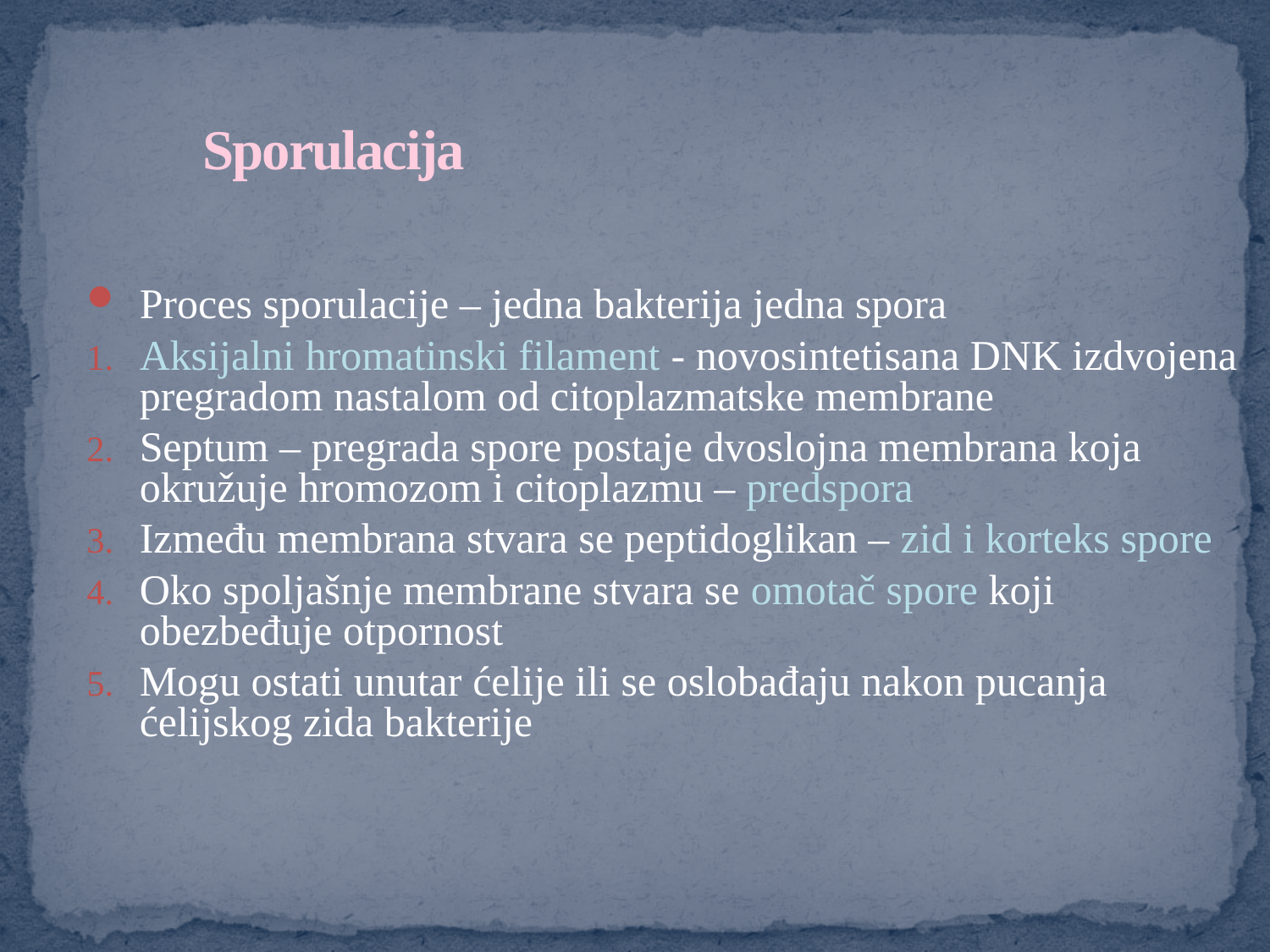

# Sporulacija
Proces sporulacije – jedna bakterija jedna spora
Aksijalni hromatinski filament - novosintetisana DNK izdvojena pregradom nastalom od citoplazmatske membrane
Septum – pregrada spore postaje dvoslojna membrana koja okružuje hromozom i citoplazmu – predspora
Između membrana stvara se peptidoglikan – zid i korteks spore
Oko spoljašnje membrane stvara se omotač spore koji obezbeđuje otpornost
Mogu ostati unutar ćelije ili se oslobađaju nakon pucanja ćelijskog zida bakterije